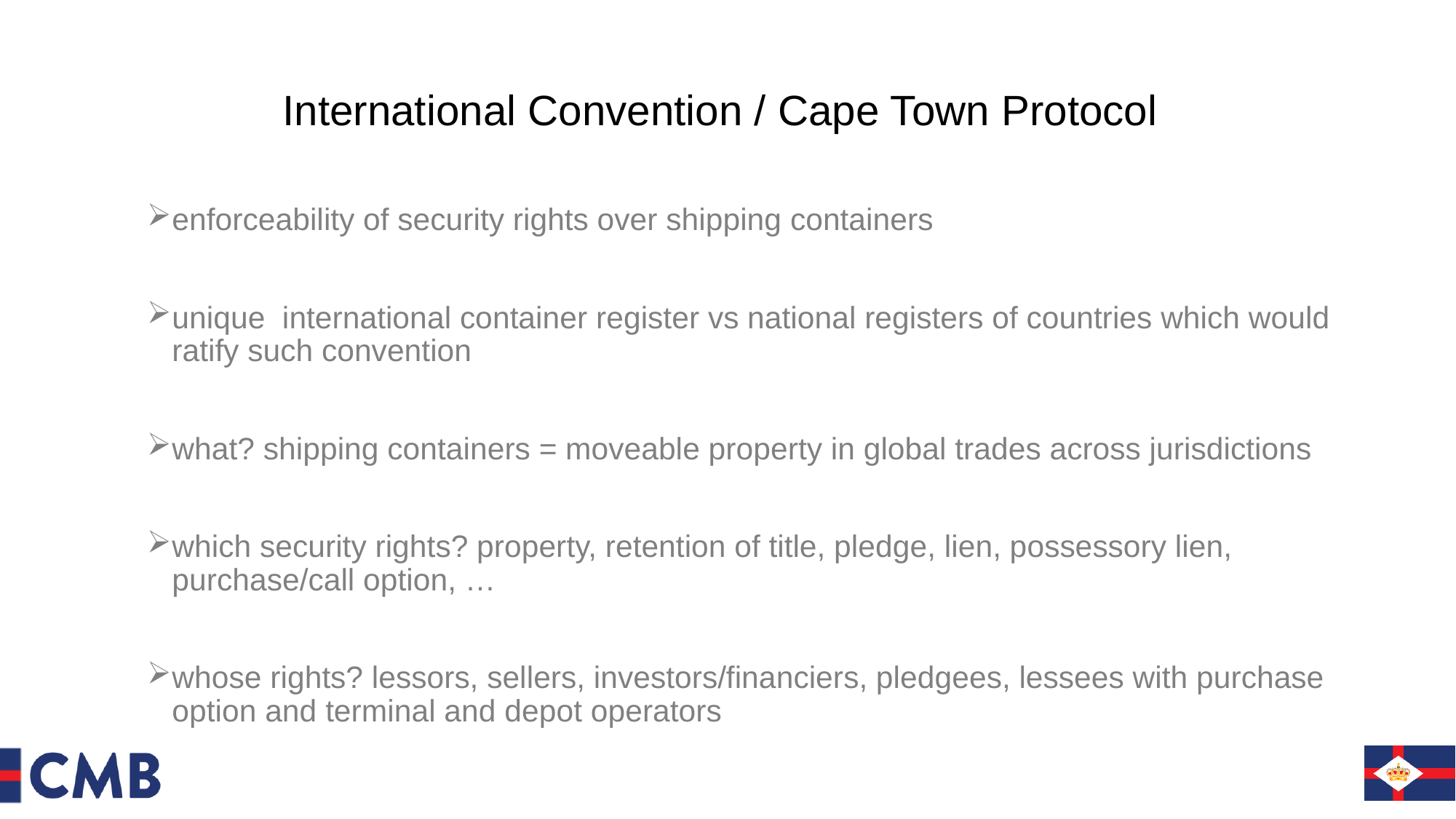

# International Convention / Cape Town Protocol
enforceability of security rights over shipping containers

unique  international container register vs national registers of countries which would ratify such convention

what? shipping containers = moveable property in global trades across jurisdictions

which security rights? property, retention of title, pledge, lien, possessory lien, purchase/call option, …

whose rights? lessors, sellers, investors/financiers, pledgees, lessees with purchase option and terminal and depot operators